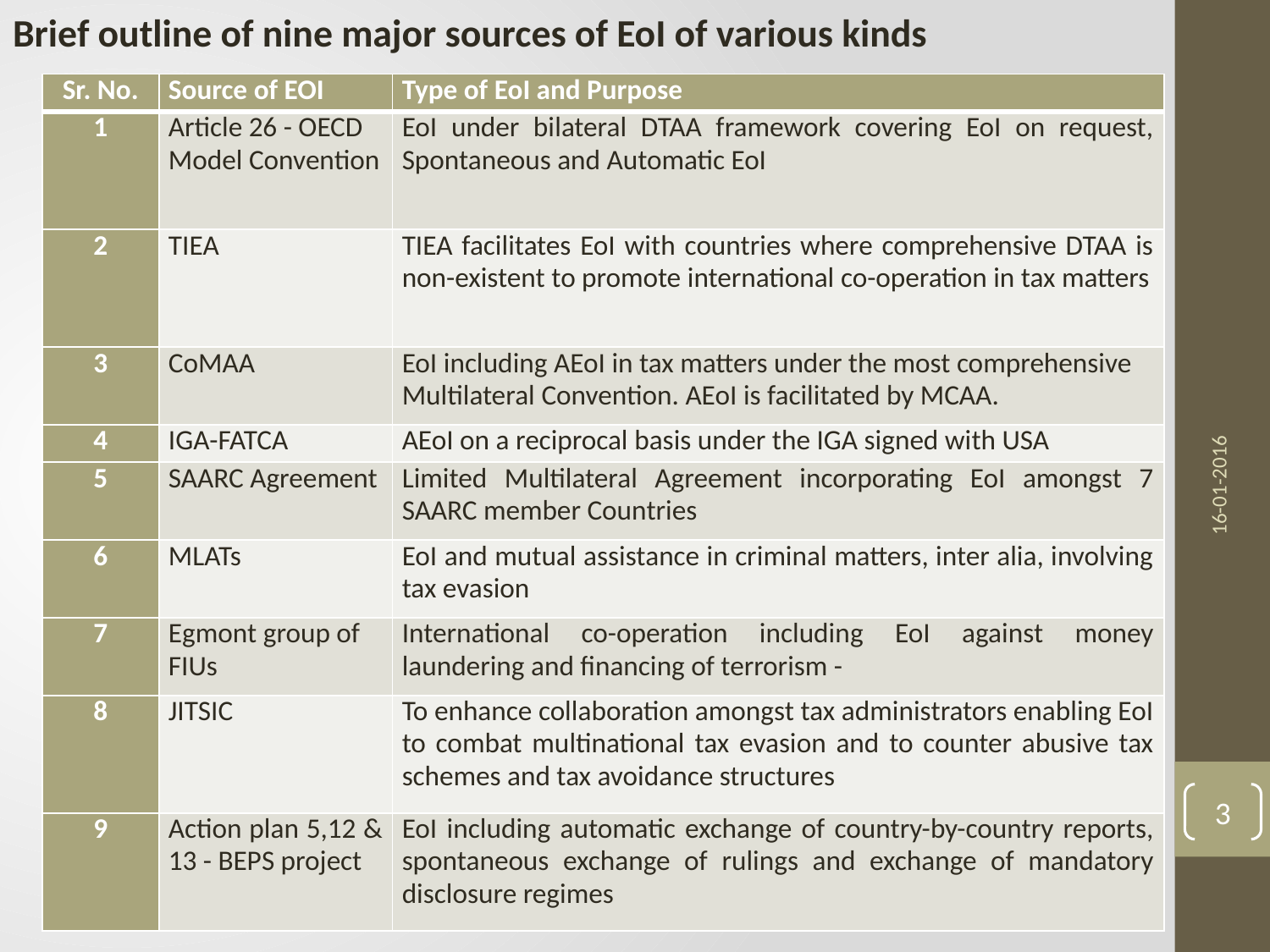

Brief outline of nine major sources of EoI of various kinds
| Sr. No. | Source of EOI | Type of EoI and Purpose |
| --- | --- | --- |
| 1 | Article 26 - OECD Model Convention | EoI under bilateral DTAA framework covering EoI on request, Spontaneous and Automatic EoI |
| 2 | TIEA | TIEA facilitates EoI with countries where comprehensive DTAA is non-existent to promote international co-operation in tax matters |
| 3 | CoMAA | EoI including AEoI in tax matters under the most comprehensive Multilateral Convention. AEoI is facilitated by MCAA. |
| 4 | IGA-FATCA | AEoI on a reciprocal basis under the IGA signed with USA |
| 5 | SAARC Agreement | Limited Multilateral Agreement incorporating EoI amongst 7 SAARC member Countries |
| 6 | MLATs | EoI and mutual assistance in criminal matters, inter alia, involving tax evasion |
| 7 | Egmont group of FIUs | International co-operation including EoI against money laundering and financing of terrorism - |
| 8 | JITSIC | To enhance collaboration amongst tax administrators enabling EoI to combat multinational tax evasion and to counter abusive tax schemes and tax avoidance structures |
| 9 | Action plan 5,12 & 13 - BEPS project | EoI including automatic exchange of country-by-country reports, spontaneous exchange of rulings and exchange of mandatory disclosure regimes |
16-01-2016
3